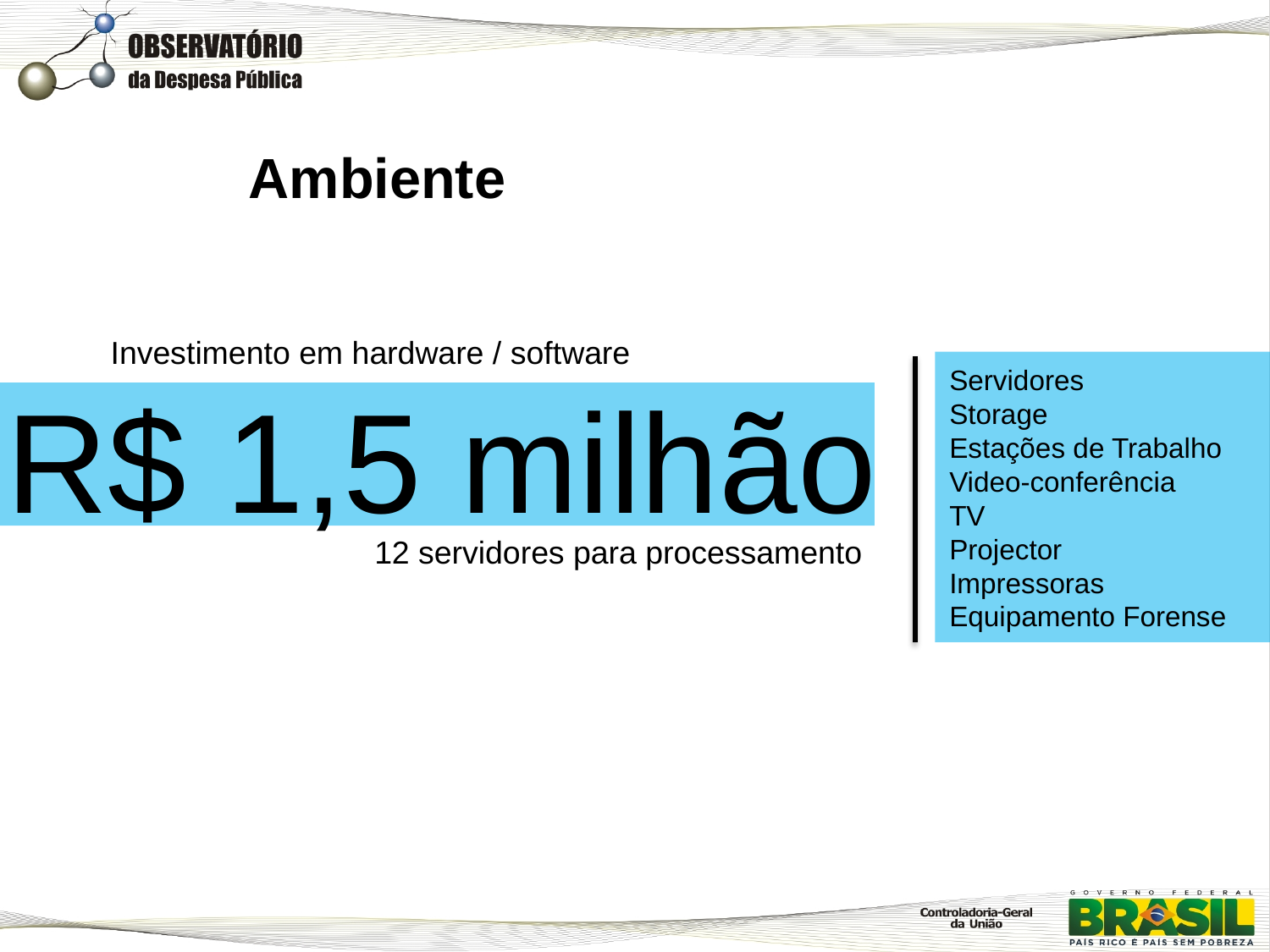

Ambiente
Investimento em hardware / software

Servidores
Storage
Estações de Trabalho
Video-conferência
TV
Projector
Impressoras
Equipamento Forense
R$ 1,5 milhão

12 servidores para processamento